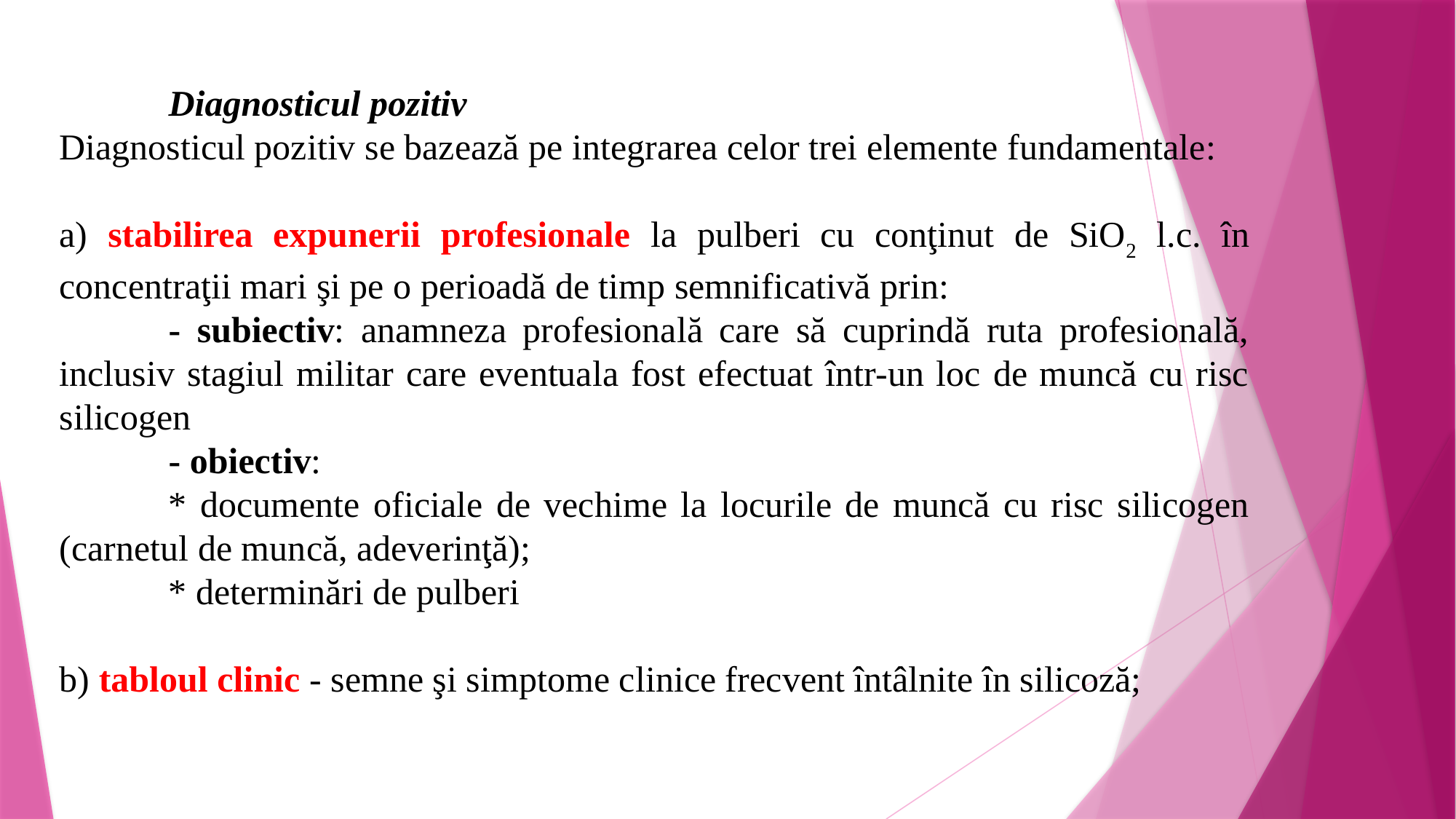

Diagnosticul pozitiv
Diagnosticul pozitiv se bazează pe integrarea celor trei elemente fundamentale:

a) stabilirea expunerii profesionale la pulberi cu conţinut de SiO2 l.c. în concentraţii mari şi pe o perioadă de timp semnificativă prin:
	- subiectiv: anamneza profesională care să cuprindă ruta profesională, inclusiv stagiul militar care eventuala fost efectuat într-un loc de muncă cu risc silicogen
	- obiectiv:
	* documente oficiale de vechime la locurile de muncă cu risc silicogen (carnetul de muncă, adeverinţă);
	* determinări de pulberi

b) tabloul clinic - semne şi simptome clinice frecvent întâlnite în silicoză;